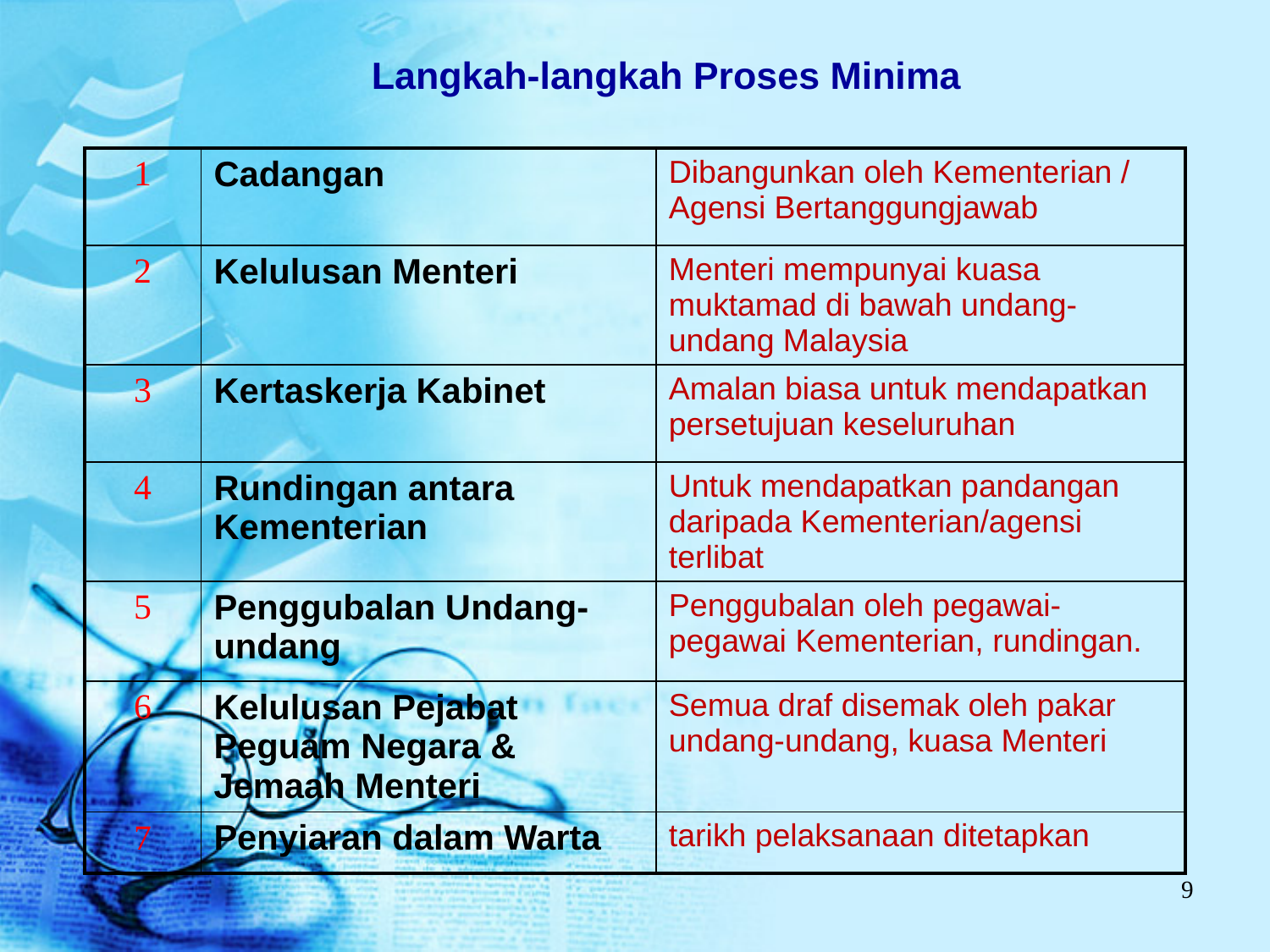

# Langkah-langkah Proses Minima
| 1 | Cadangan | Dibangunkan oleh Kementerian / Agensi Bertanggungjawab |
| --- | --- | --- |
| 2 | Kelulusan Menteri | Menteri mempunyai kuasa muktamad di bawah undang-undang Malaysia |
| 3 | Kertaskerja Kabinet | Amalan biasa untuk mendapatkan persetujuan keseluruhan |
| 4 | Rundingan antara Kementerian | Untuk mendapatkan pandangan daripada Kementerian/agensi terlibat |
| 5 | Penggubalan Undang-undang | Penggubalan oleh pegawai-pegawai Kementerian, rundingan. |
| 6 | Kelulusan Pejabat Peguam Negara & Jemaah Menteri | Semua draf disemak oleh pakar undang-undang, kuasa Menteri |
| 7 | Penyiaran dalam Warta | tarikh pelaksanaan ditetapkan |

9